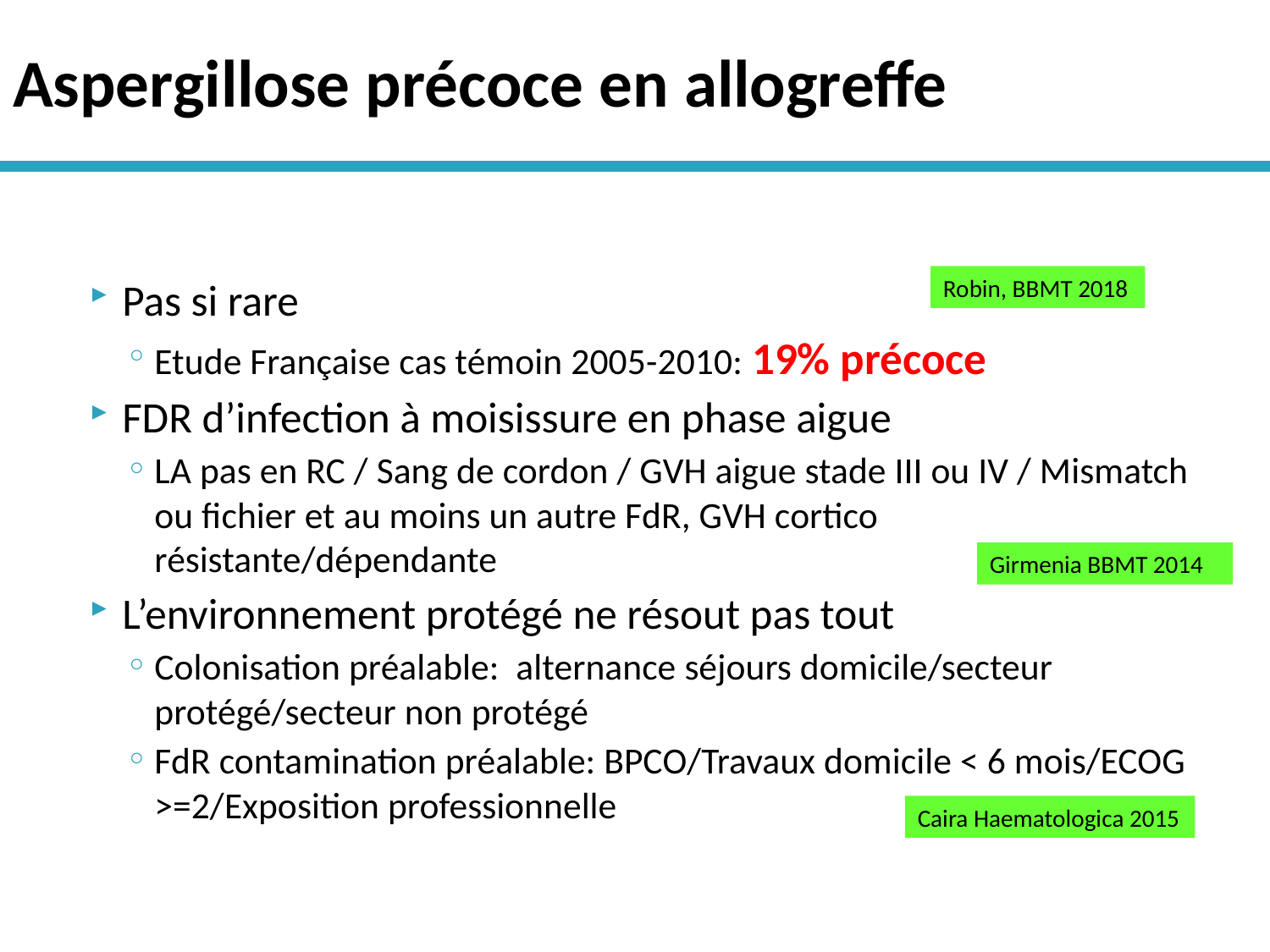

# Aspergillose précoce en allogreffe
Pas si rare
Etude Française cas témoin 2005-2010: 19% précoce
FDR d’infection à moisissure en phase aigue
LA pas en RC / Sang de cordon / GVH aigue stade III ou IV / Mismatch ou fichier et au moins un autre FdR, GVH cortico résistante/dépendante
L’environnement protégé ne résout pas tout
Colonisation préalable:  alternance séjours domicile/secteur protégé/secteur non protégé
FdR contamination préalable: BPCO/Travaux domicile < 6 mois/ECOG >=2/Exposition professionnelle

Robin, BBMT 2018
Girmenia BBMT 2014
Caira Haematologica 2015